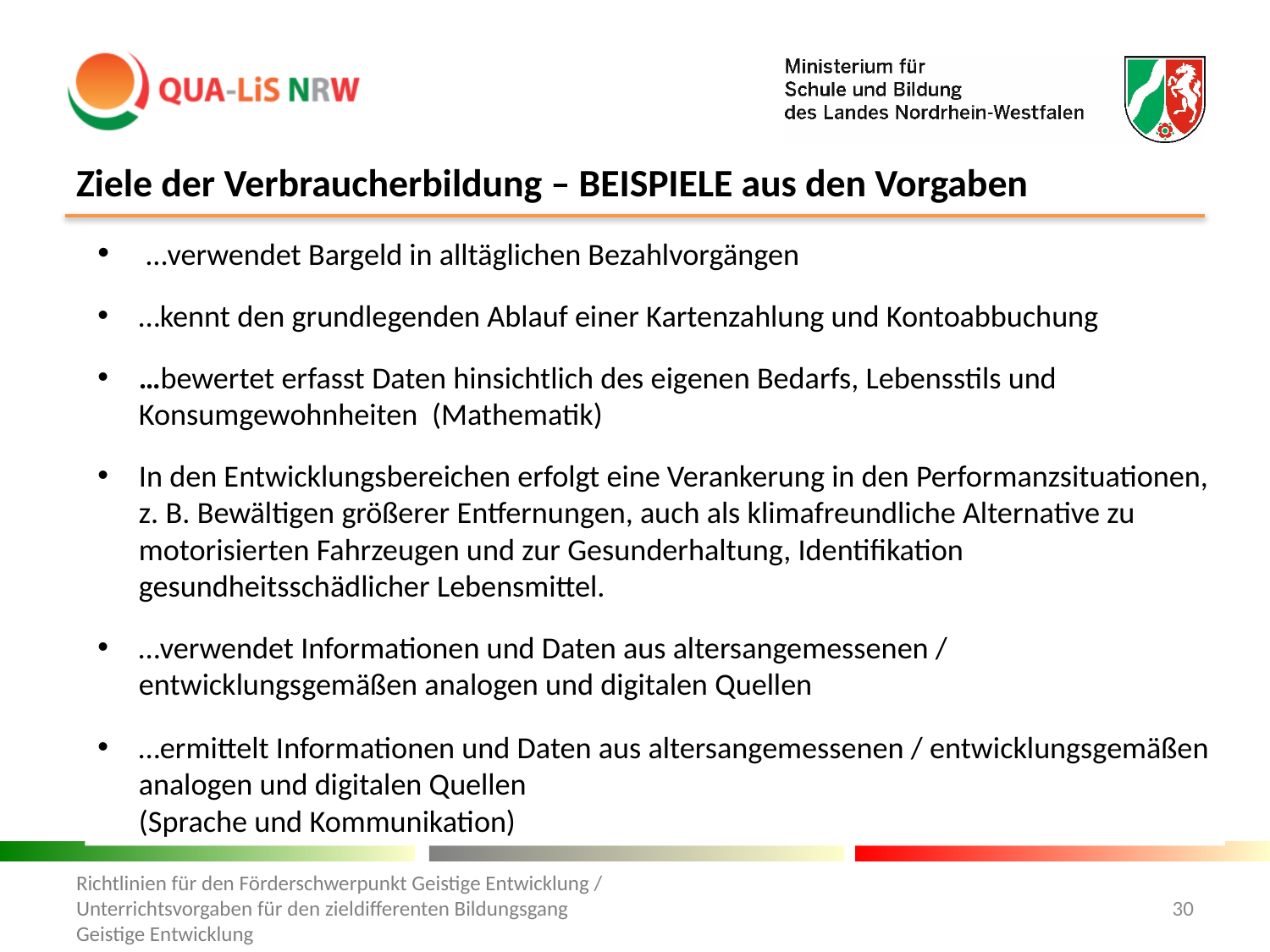

# Ziele der Verbraucherbildung – BEISPIELE aus den Vorgaben
 …verwendet Bargeld in alltäglichen Bezahlvorgängen
…kennt den grundlegenden Ablauf einer Kartenzahlung und Kontoabbuchung
…bewertet erfasst Daten hinsichtlich des eigenen Bedarfs, Lebensstils und Konsumgewohnheiten  (Mathematik)
In den Entwicklungsbereichen erfolgt eine Verankerung in den Performanzsituationen, z. B. Bewältigen größerer Entfernungen, auch als klimafreundliche Alternative zu motorisierten Fahrzeugen und zur Gesunderhaltung, Identifikation gesundheitsschädlicher Lebensmittel.
…verwendet Informationen und Daten aus altersangemessenen / entwicklungsgemäßen analogen und digitalen Quellen
…ermittelt Informationen und Daten aus altersangemessenen / entwicklungsgemäßen analogen und digitalen Quellen
(Sprache und Kommunikation)
Richtlinien für den Förderschwerpunkt Geistige Entwicklung / Unterrichtsvorgaben für den zieldifferenten Bildungsgang Geistige Entwicklung
30